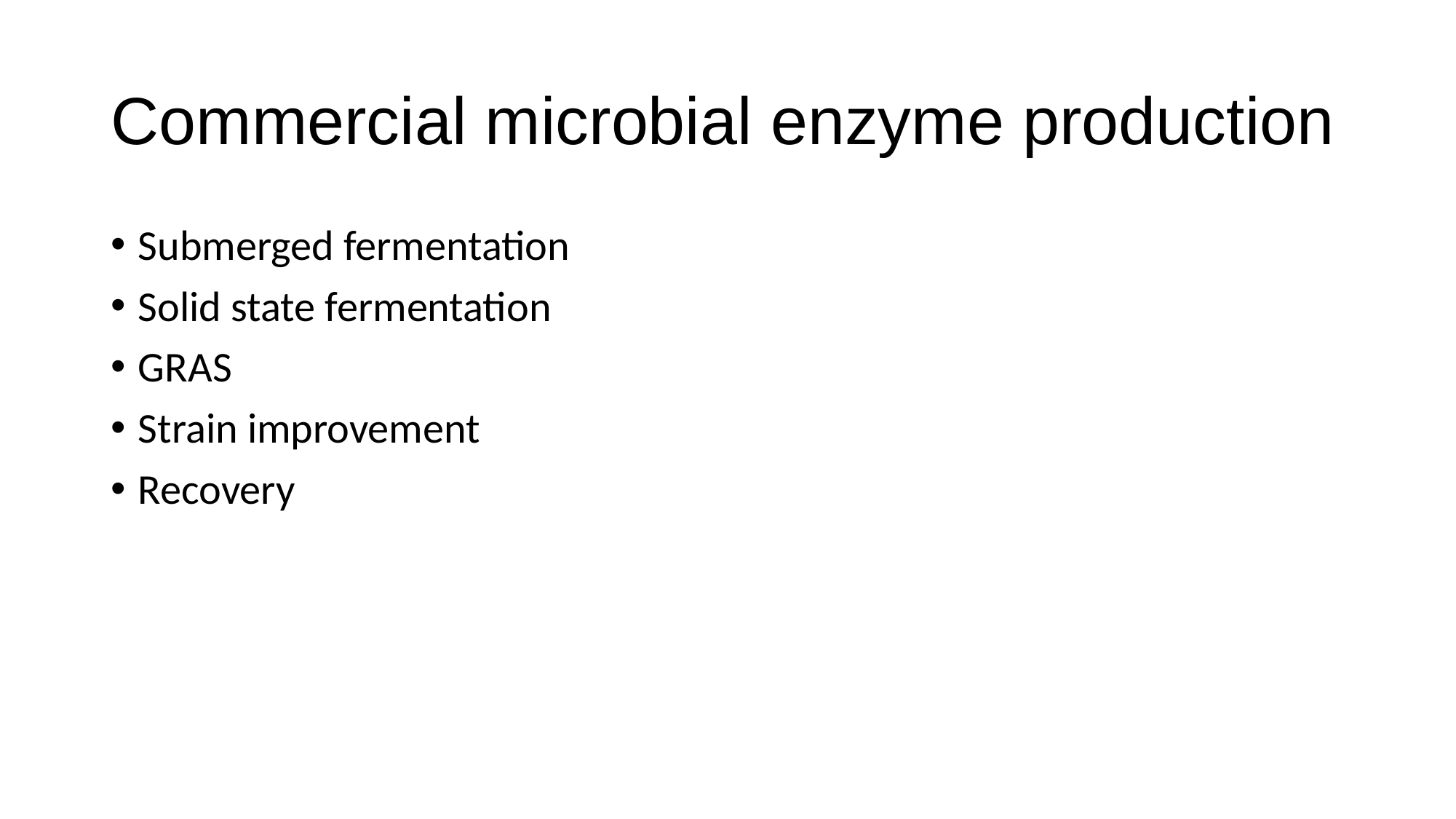

# Commercial microbial enzyme production
Submerged fermentation
Solid state fermentation
GRAS
Strain improvement
Recovery